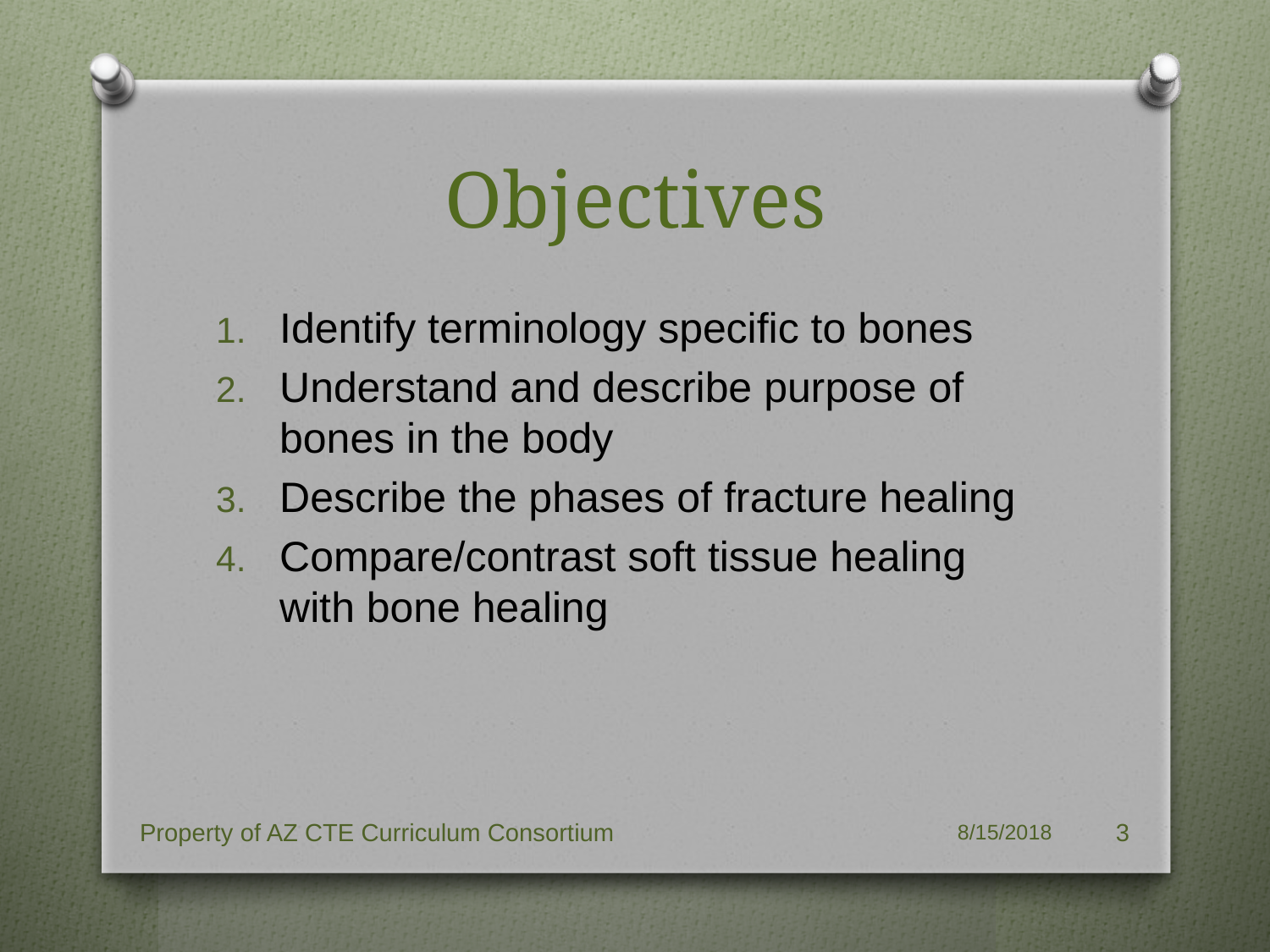

# Objectives
Identify terminology specific to bones
Understand and describe purpose of bones in the body
Describe the phases of fracture healing
Compare/contrast soft tissue healing with bone healing

Property of AZ CTE Curriculum Consortium
8/15/2018
3